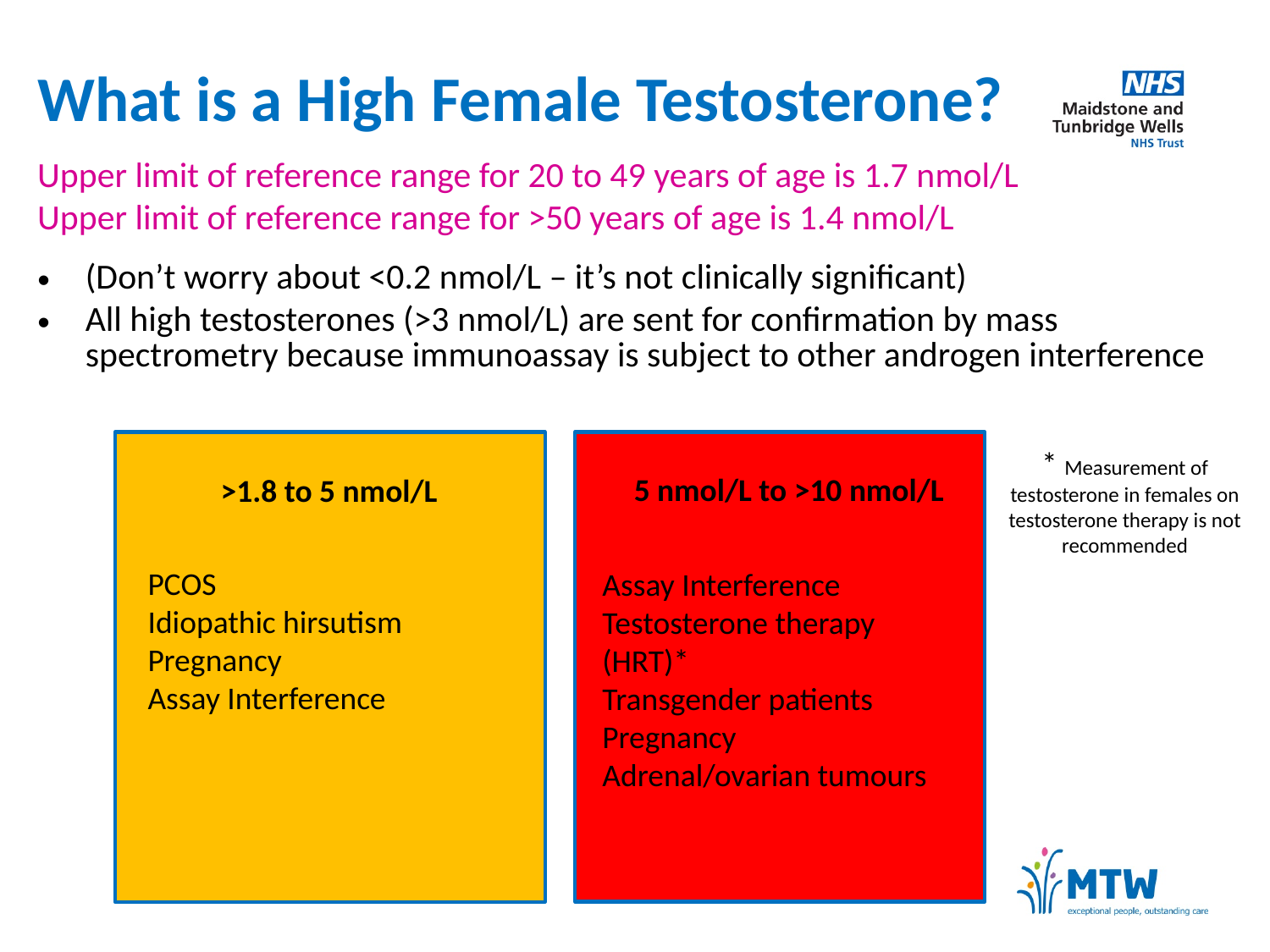

# What is a High Female Testosterone?
Upper limit of reference range for 20 to 49 years of age is 1.7 nmol/L
Upper limit of reference range for >50 years of age is 1.4 nmol/L
(Don’t worry about <0.2 nmol/L – it’s not clinically significant)
All high testosterones (>3 nmol/L) are sent for confirmation by mass spectrometry because immunoassay is subject to other androgen interference

* Measurement of testosterone in females on testosterone therapy is not recommended
5 nmol/L to >10 nmol/L
>1.8 to 5 nmol/L
PCOS
Idiopathic hirsutism
Pregnancy
Assay Interference
Assay Interference
Testosterone therapy (HRT)*
Transgender patients
Pregnancy
Adrenal/ovarian tumours